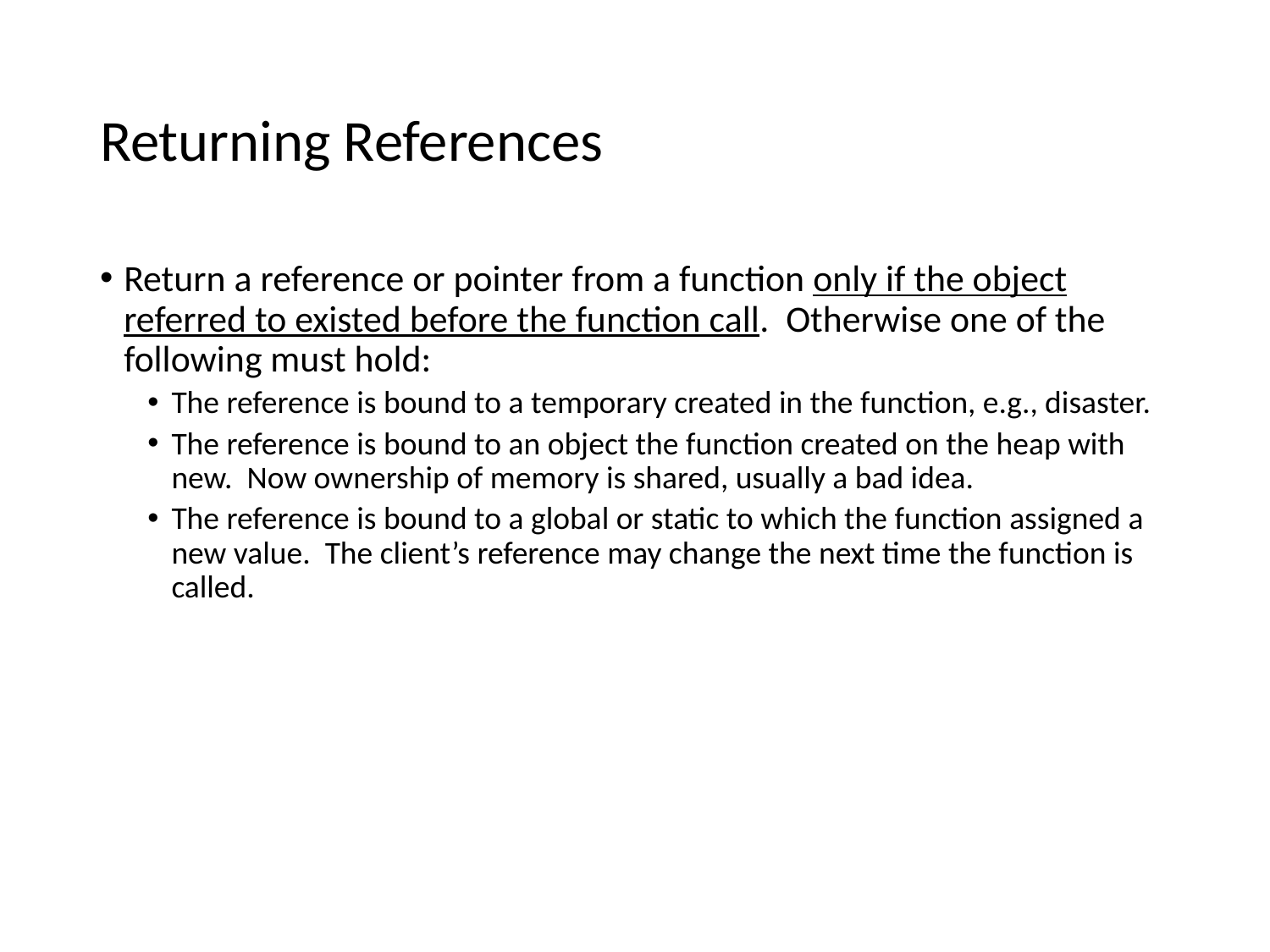

# Returning References
Return a reference or pointer from a function only if the object referred to existed before the function call.  Otherwise one of the following must hold:
The reference is bound to a temporary created in the function, e.g., disaster.
The reference is bound to an object the function created on the heap with new.  Now ownership of memory is shared, usually a bad idea.
The reference is bound to a global or static to which the function assigned a new value.  The client’s reference may change the next time the function is called.